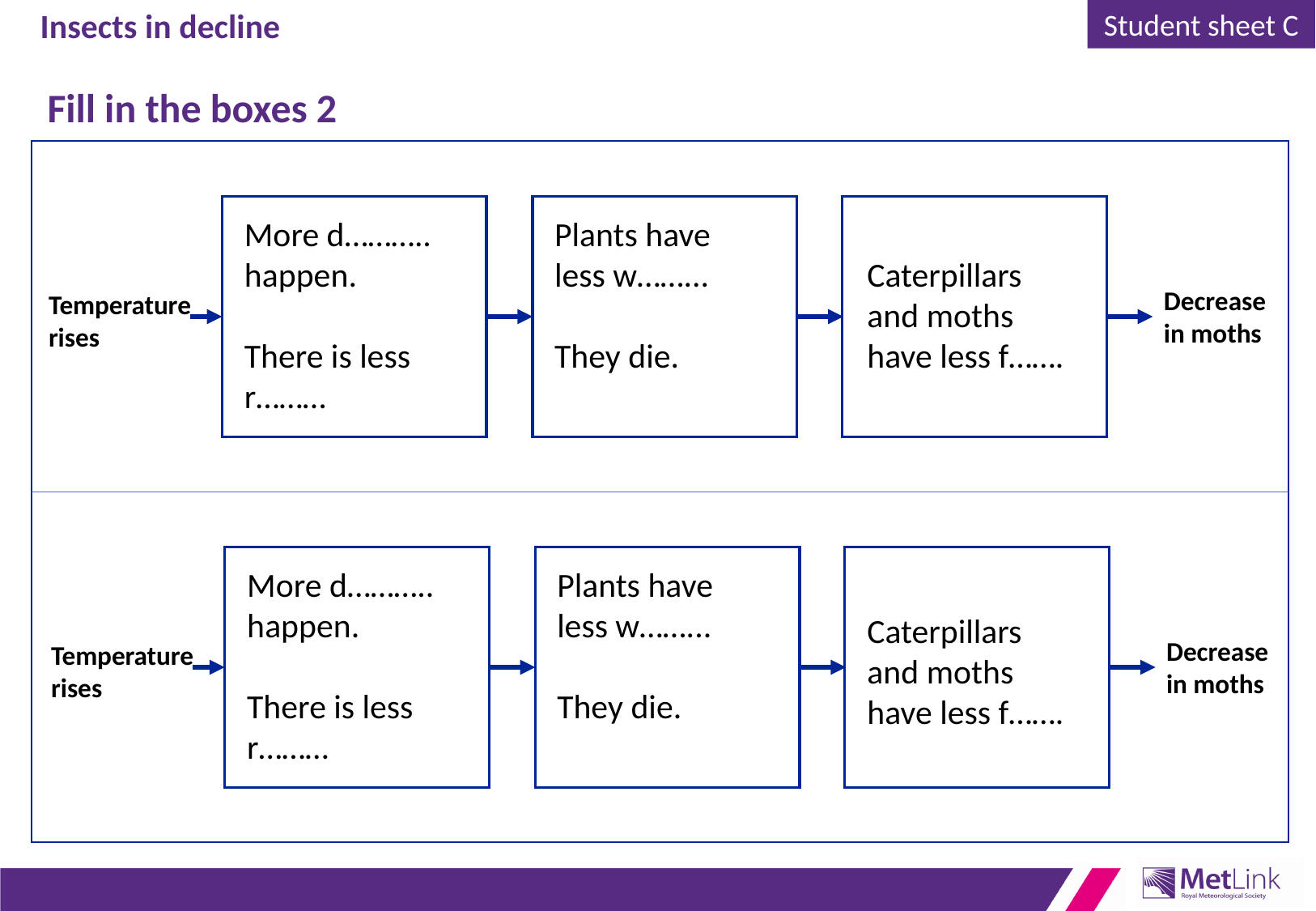

Insects in decline
Student sheet C
Fill in the boxes 2

Decrease in moths
Temperature rises
More d……….. happen.

There is less r………
Plants have less w……...

They die.
Caterpillars and moths have less f…….

Decrease in moths
Temperature rises
More d……….. happen.

There is less r………
Plants have less w……...

They die.
Caterpillars and moths have less f…….